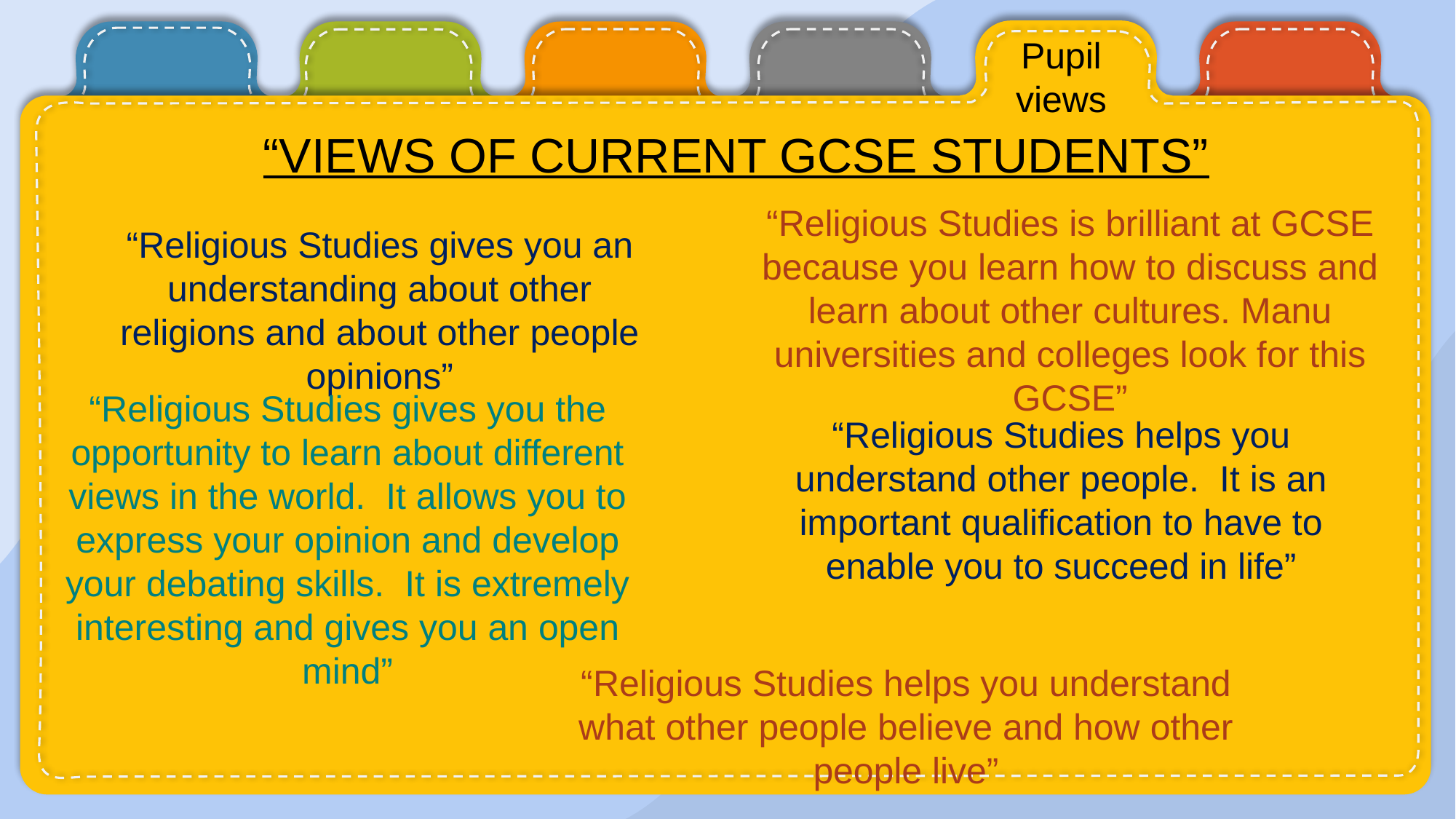

Pupil views
“VIEWS OF CURRENT GCSE STUDENTS”

“Religious Studies gives you an understanding about other religions and about other people opinions”
“Religious Studies is brilliant at GCSE because you learn how to discuss and learn about other cultures. Manu universities and colleges look for this GCSE”
“Religious Studies gives you the opportunity to learn about different views in the world.  It allows you to express your opinion and develop your debating skills.  It is extremely interesting and gives you an open mind”
“Religious Studies helps you understand other people.  It is an important qualification to have to enable you to succeed in life”
“Religious Studies helps you understand what other people believe and how other people live”